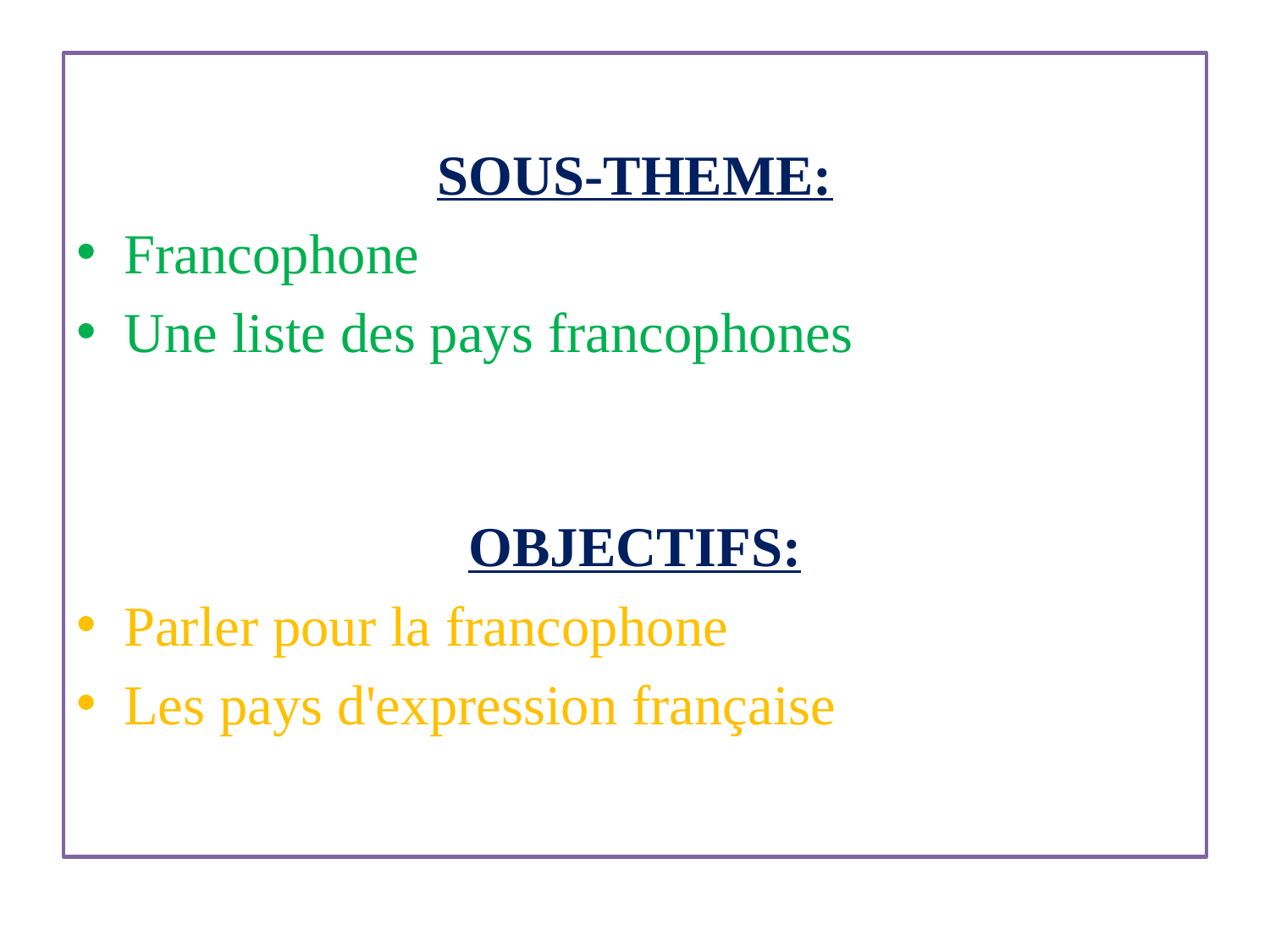

SOUS-THEME:
Francophone
Une liste des pays francophones
OBJECTIFS:
Parler pour la francophone
Les pays d'expression française